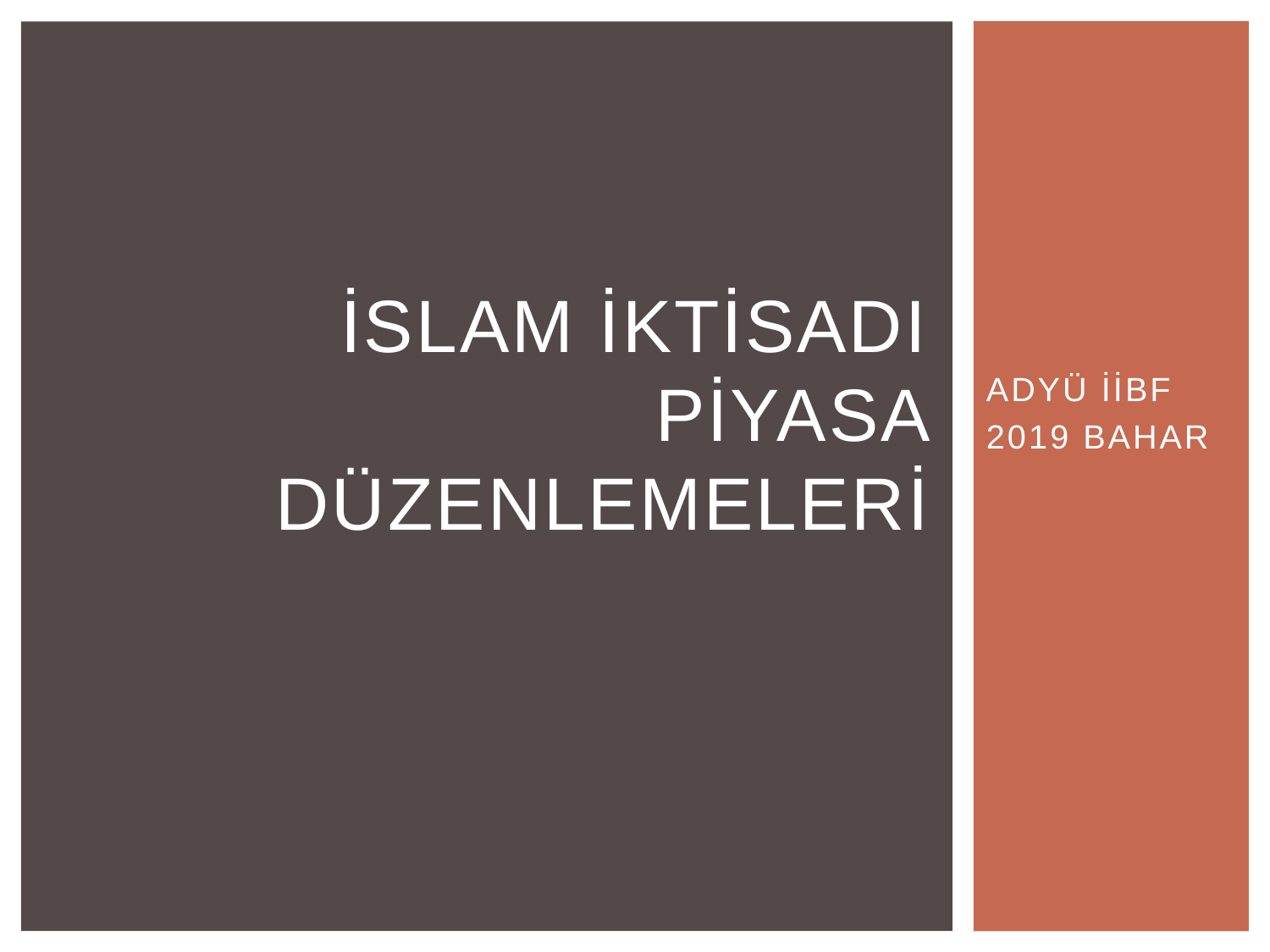

# İSLAM İKTİSADI PİYASA DÜZENLEMELERİ
ADYÜ İİBF
2019 BAHAR